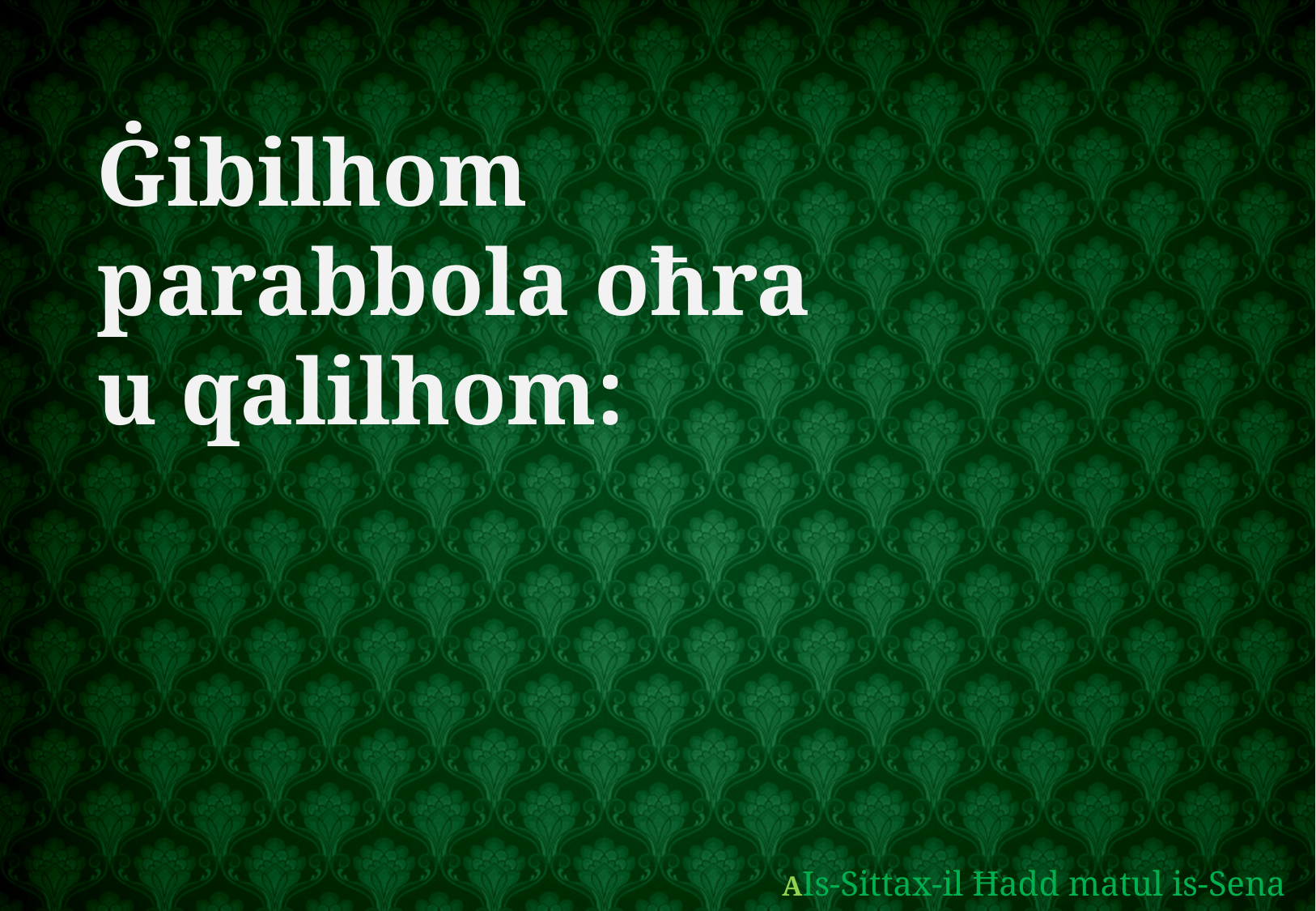

Ġibilhom
parabbola oħra
u qalilhom:
AIs-Sittax-il Ħadd matul is-Sena